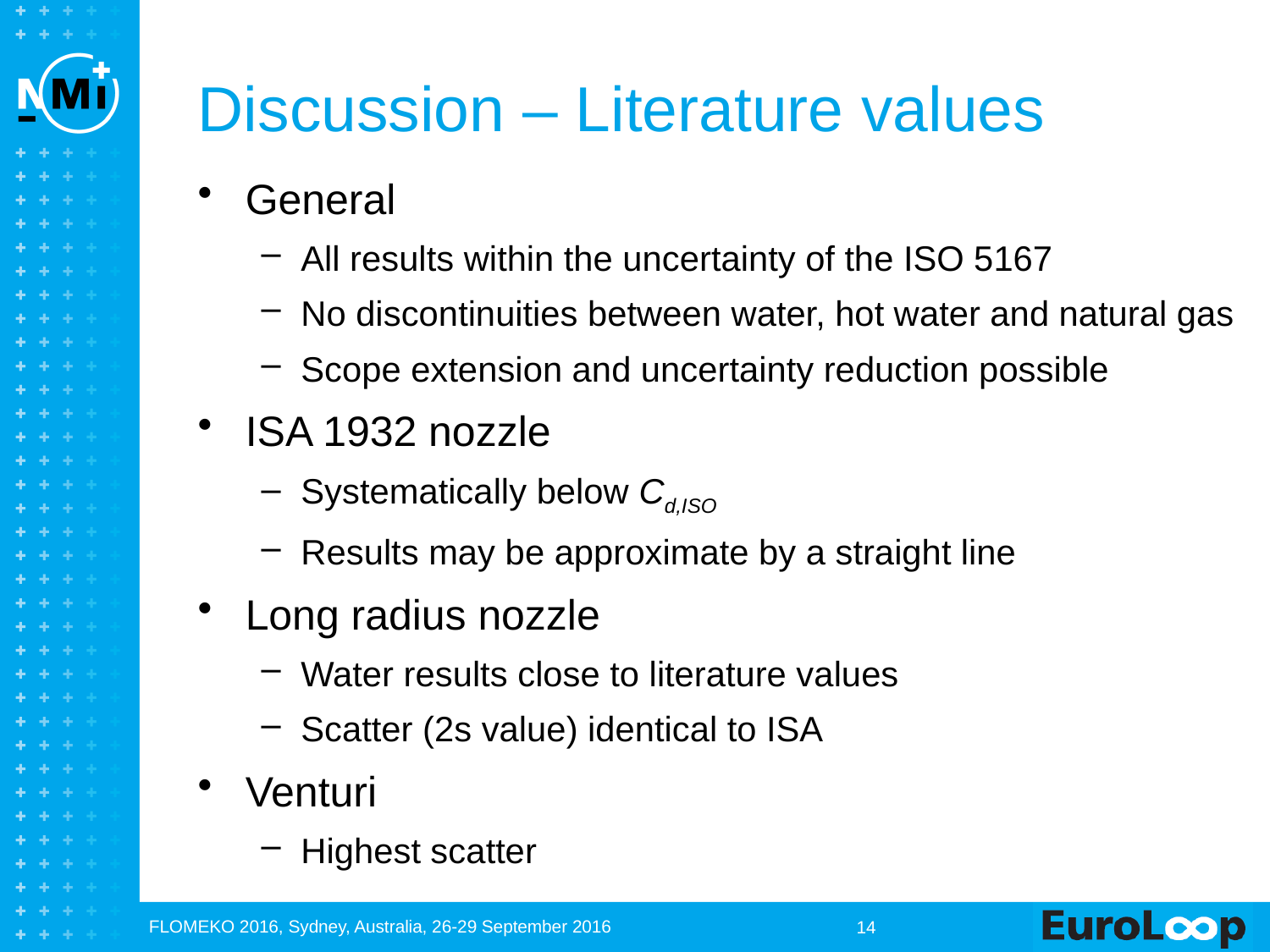

# Discussion – Literature values
General
All results within the uncertainty of the ISO 5167
No discontinuities between water, hot water and natural gas
Scope extension and uncertainty reduction possible
ISA 1932 nozzle
Systematically below Cd,ISO
Results may be approximate by a straight line
Long radius nozzle
Water results close to literature values
Scatter (2s value) identical to ISA
Venturi
Highest scatter

FLOMEKO 2016, Sydney, Australia, 26-29 September 2016
14